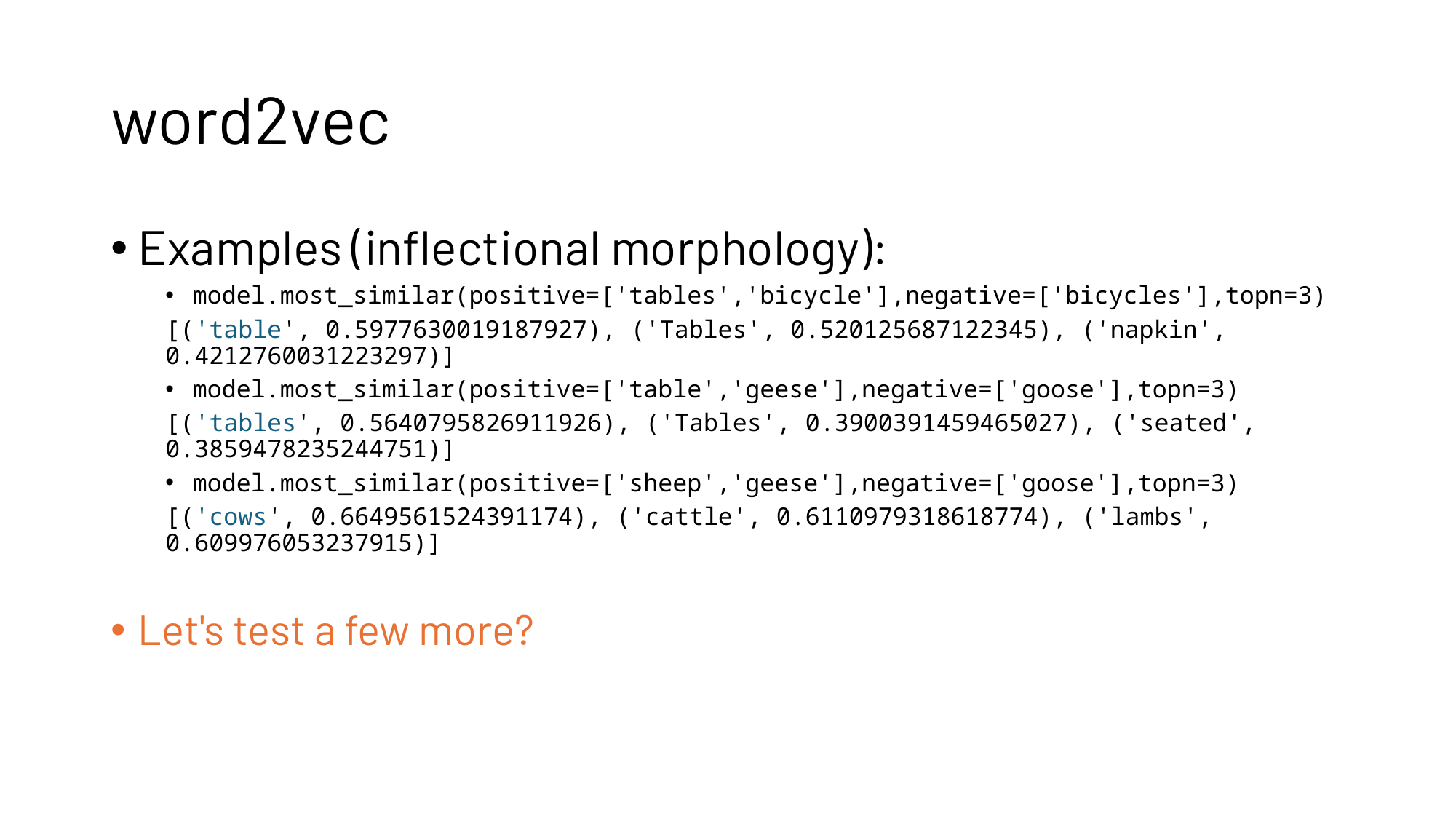

# word2vec
Examples (inflectional morphology):
model.most_similar(positive=['tables','bicycle'],negative=['bicycles'],topn=3)
[('table', 0.5977630019187927), ('Tables', 0.520125687122345), ('napkin', 0.4212760031223297)]
model.most_similar(positive=['table','geese'],negative=['goose'],topn=3)
[('tables', 0.5640795826911926), ('Tables', 0.3900391459465027), ('seated', 0.3859478235244751)]
model.most_similar(positive=['sheep','geese'],negative=['goose'],topn=3)
[('cows', 0.6649561524391174), ('cattle', 0.6110979318618774), ('lambs', 0.609976053237915)]

Let's test a few more?